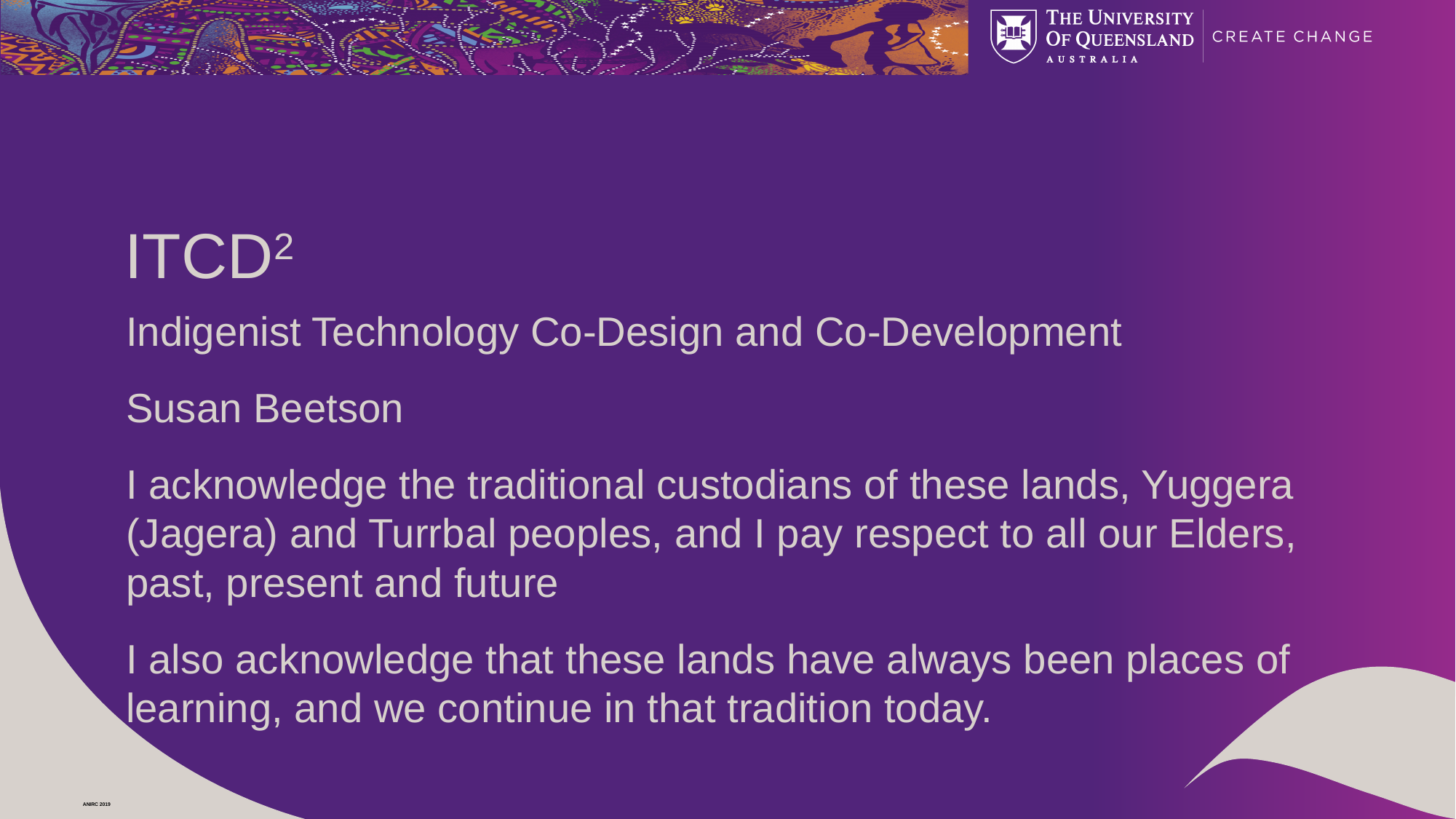

# ITCD2
Indigenist Technology Co-Design and Co-Development
Susan Beetson
I acknowledge the traditional custodians of these lands, Yuggera (Jagera) and Turrbal peoples, and I pay respect to all our Elders, past, present and future
I also acknowledge that these lands have always been places of learning, and we continue in that tradition today.
ANIRC 2019